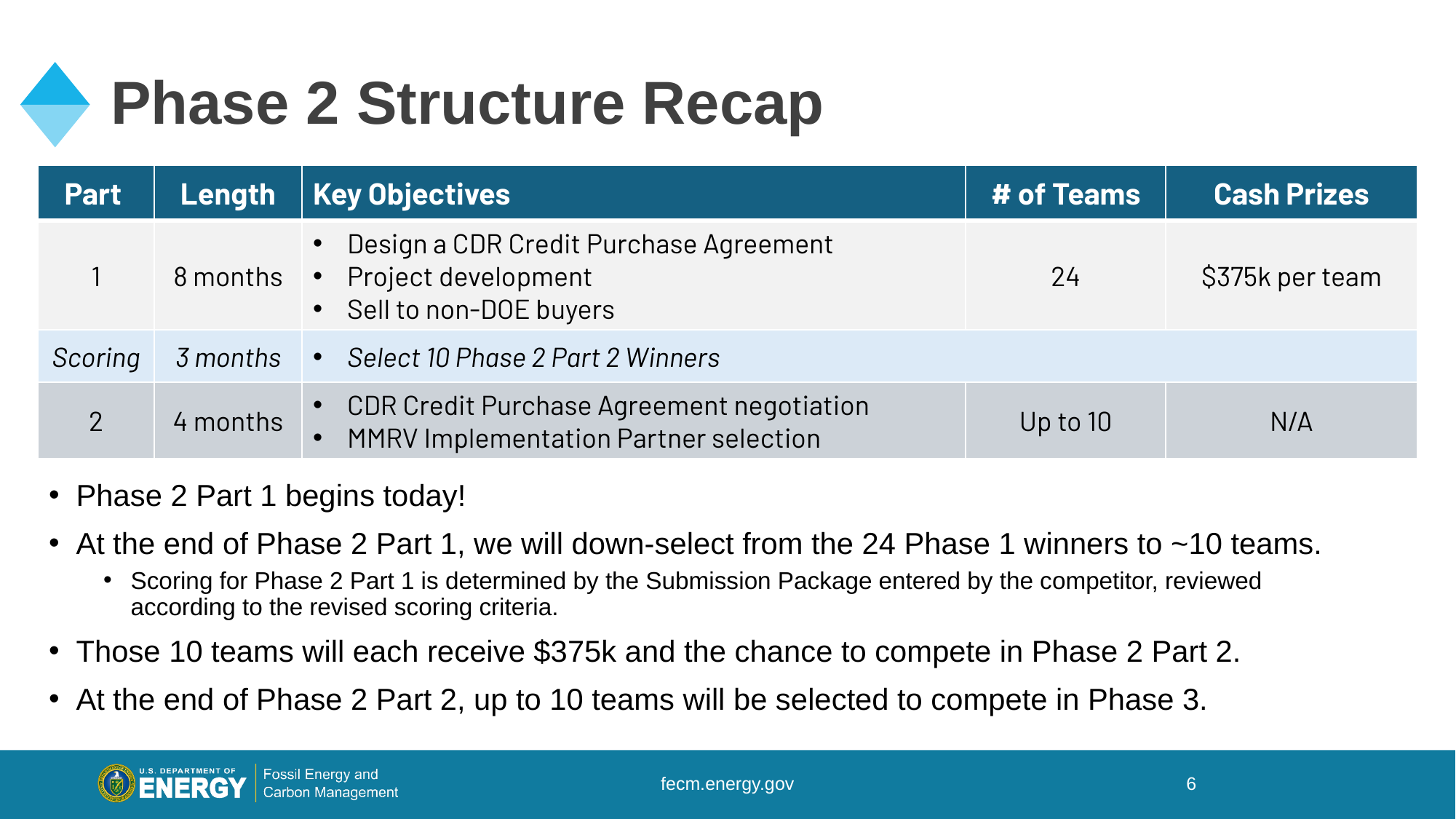

# Phase 2 Structure Recap
| Part | Length | Key Objectives | # of Teams | Cash Prizes |
| --- | --- | --- | --- | --- |
| 1 | 8 months | Design a CDR Credit Purchase Agreement Project development  Sell to non-DOE buyers | 24 | $375k per team |
| Scoring | 3 months | Select 10 Phase 2 Part 2 Winners |  |  |
| 2 | 4 months | CDR Credit Purchase Agreement negotiation MMRV Implementation Partner selection | Up to 10 | N/A |
Phase 2 Part 1 begins today!
At the end of Phase 2 Part 1, we will down-select from the 24 Phase 1 winners to ~10 teams.
Scoring for Phase 2 Part 1 is determined by the Submission Package entered by the competitor, reviewed according to the revised scoring criteria.
Those 10 teams will each receive $375k and the chance to compete in Phase 2 Part 2.
At the end of Phase 2 Part 2, up to 10 teams will be selected to compete in Phase 3.